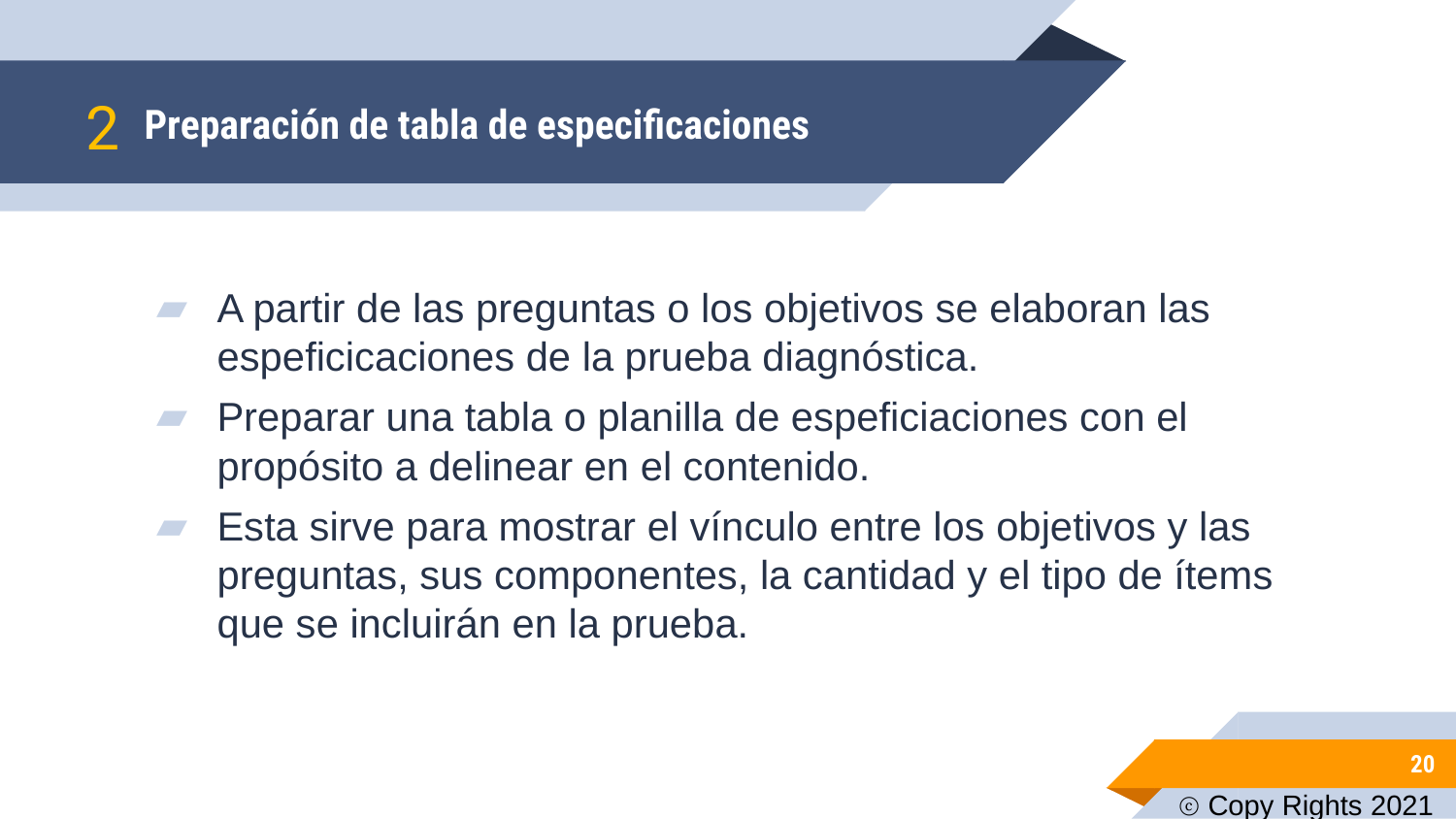

# Preparación de tabla de especificaciones
2

A partir de las preguntas o los objetivos se elaboran las espeficicaciones de la prueba diagnóstica.
Preparar una tabla o planilla de espeficiaciones con el propósito a delinear en el contenido.
Esta sirve para mostrar el vínculo entre los objetivos y las preguntas, sus componentes, la cantidad y el tipo de ítems que se incluirán en la prueba.

20
ⓒ Copy Rights 2021